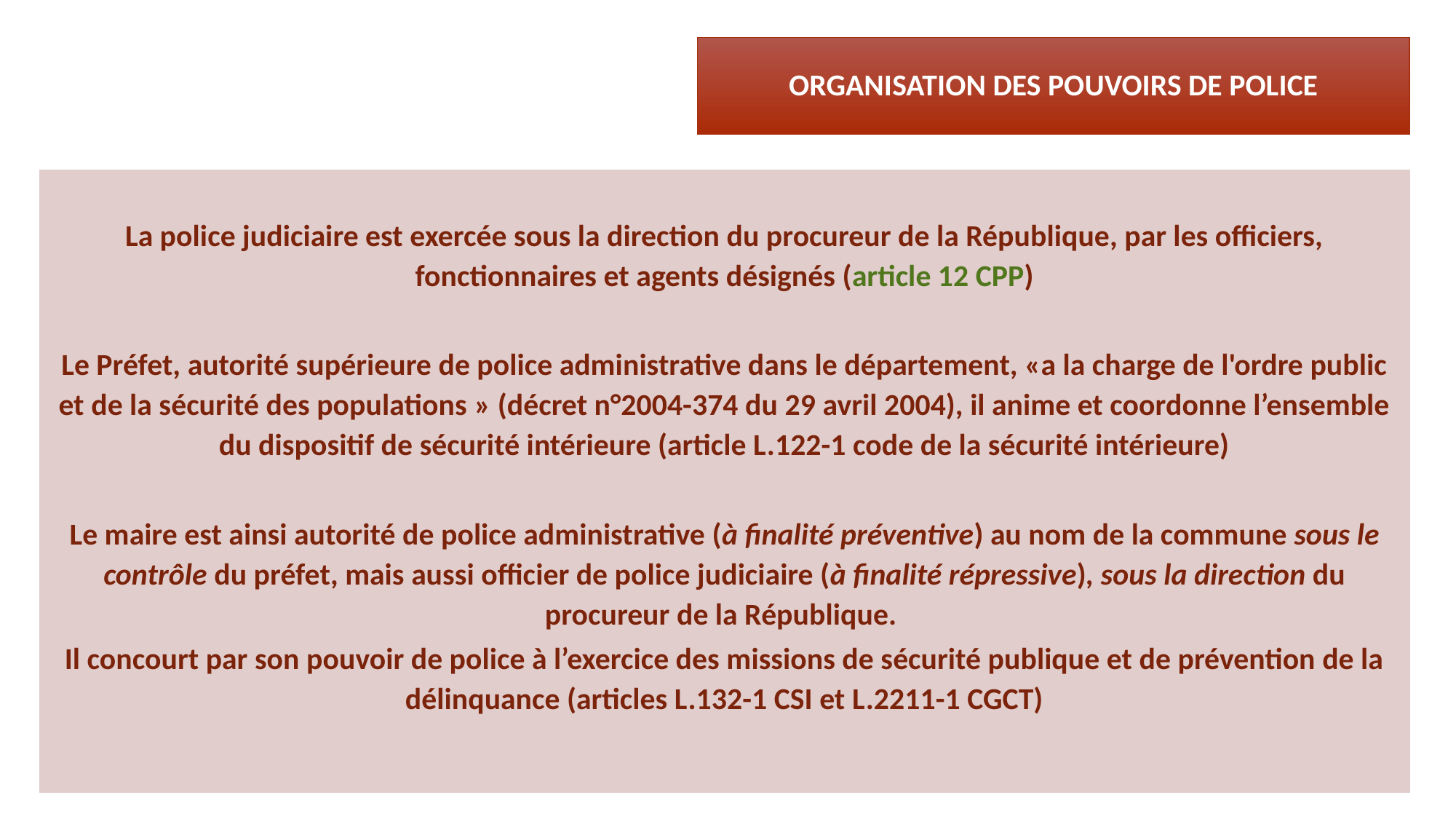

Organisation des pouvoirs de police
La police judiciaire est exercée sous la direction du procureur de la République, par les officiers, fonctionnaires et agents désignés (article 12 CPP)

Le Préfet, autorité supérieure de police administrative dans le département, «a la charge de l'ordre public et de la sécurité des populations » (décret n°2004-374 du 29 avril 2004), il anime et coordonne l’ensemble du dispositif de sécurité intérieure (article L.122-1 code de la sécurité intérieure)

Le maire est ainsi autorité de police administrative (à finalité préventive) au nom de la commune sous le contrôle du préfet, mais aussi officier de police judiciaire (à finalité répressive), sous la direction du procureur de la République.
Il concourt par son pouvoir de police à l’exercice des missions de sécurité publique et de prévention de la délinquance (articles L.132-1 CSI et L.2211-1 CGCT)